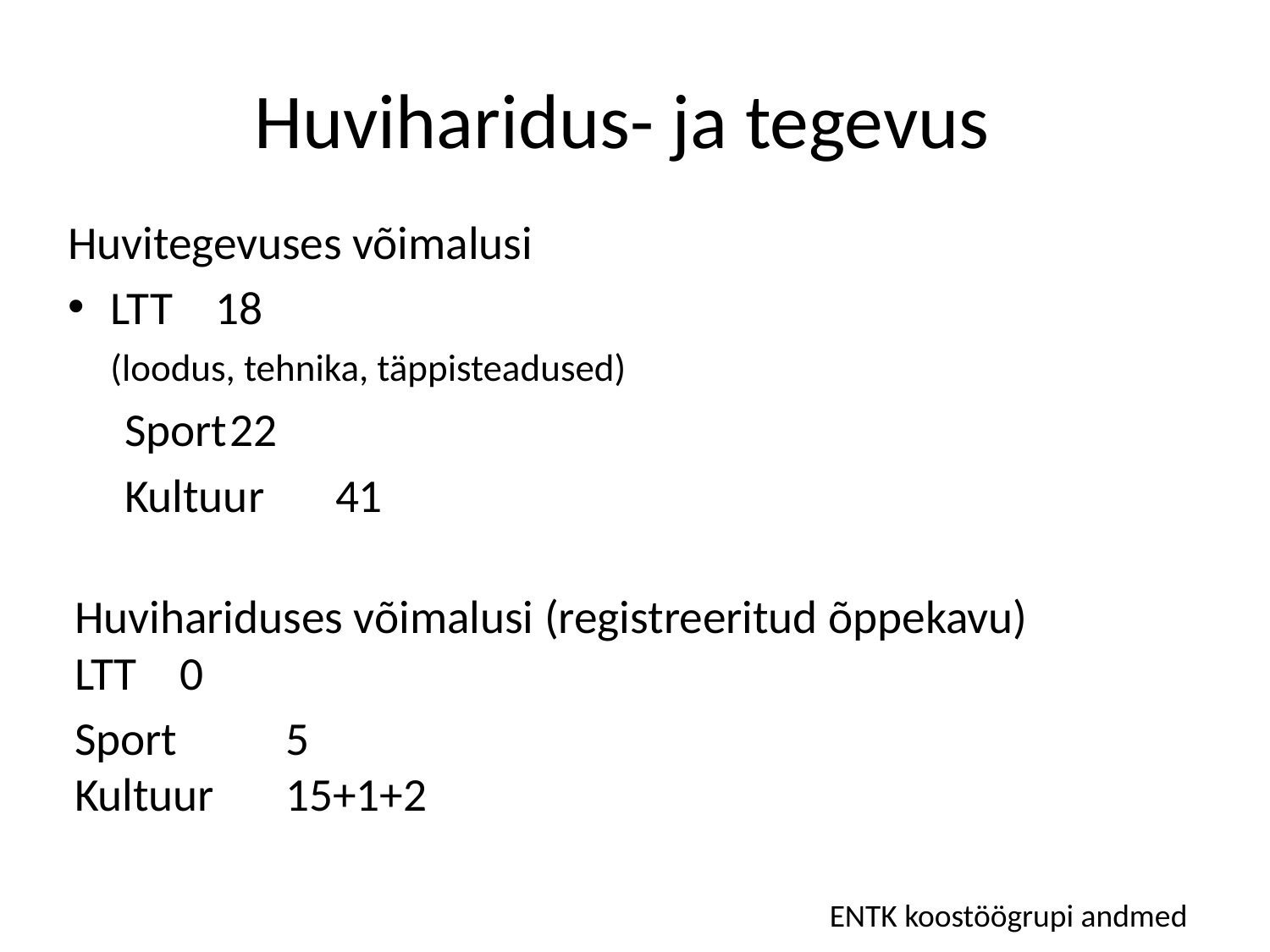

# Huviharidus- ja tegevus
Huvitegevuses võimalusi
	LTT 		18
	(loodus, tehnika, täppisteadused)
	Sport		22
	Kultuur	41
Huvihariduses võimalusi (registreeritud õppekavu)
	LTT		0
	Sport 	5
	Kultuur 	15+1+2
ENTK koostöögrupi andmed